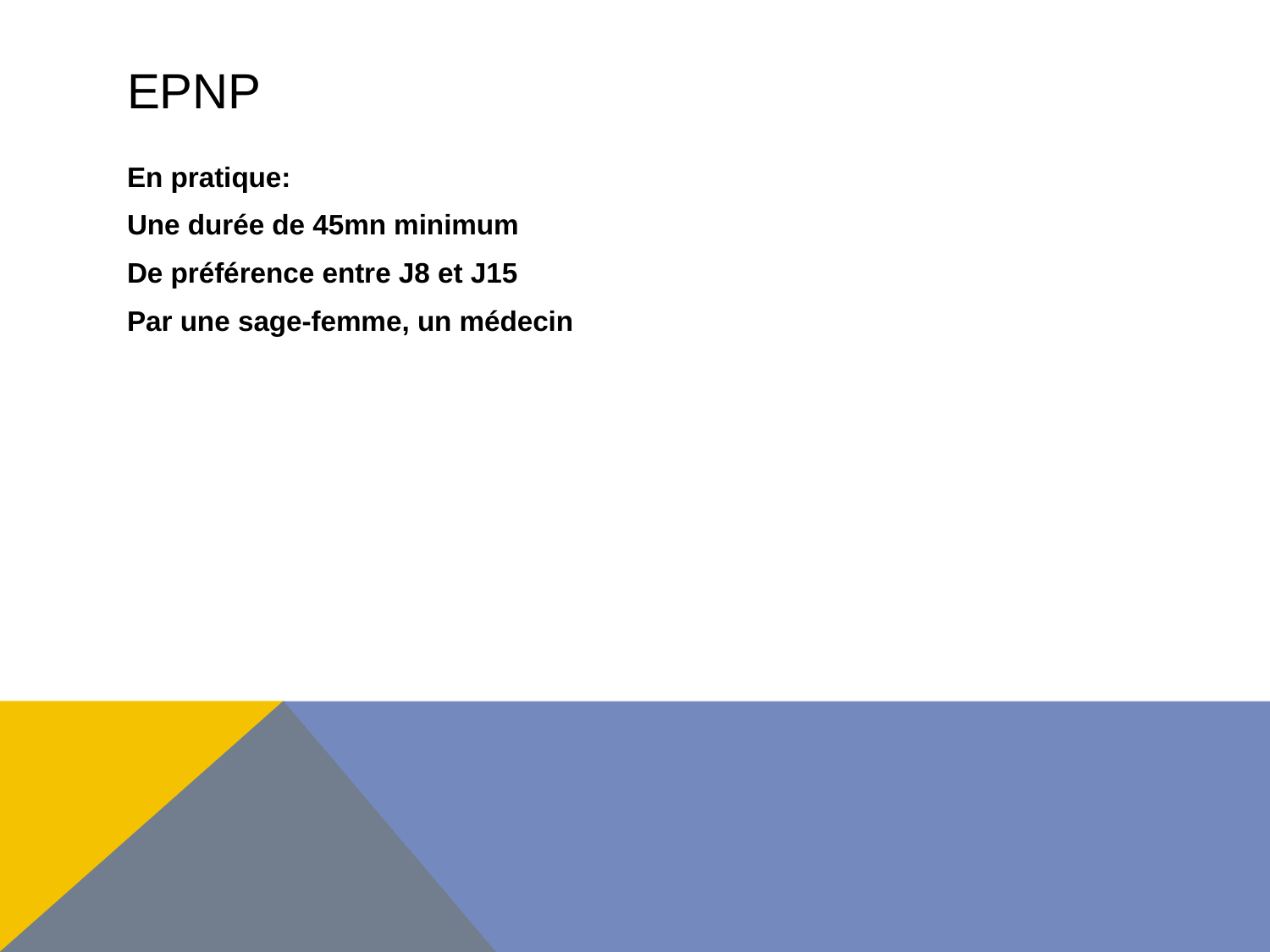

# EPnP
En pratique:
Une durée de 45mn minimum
De préférence entre J8 et J15
Par une sage-femme, un médecin